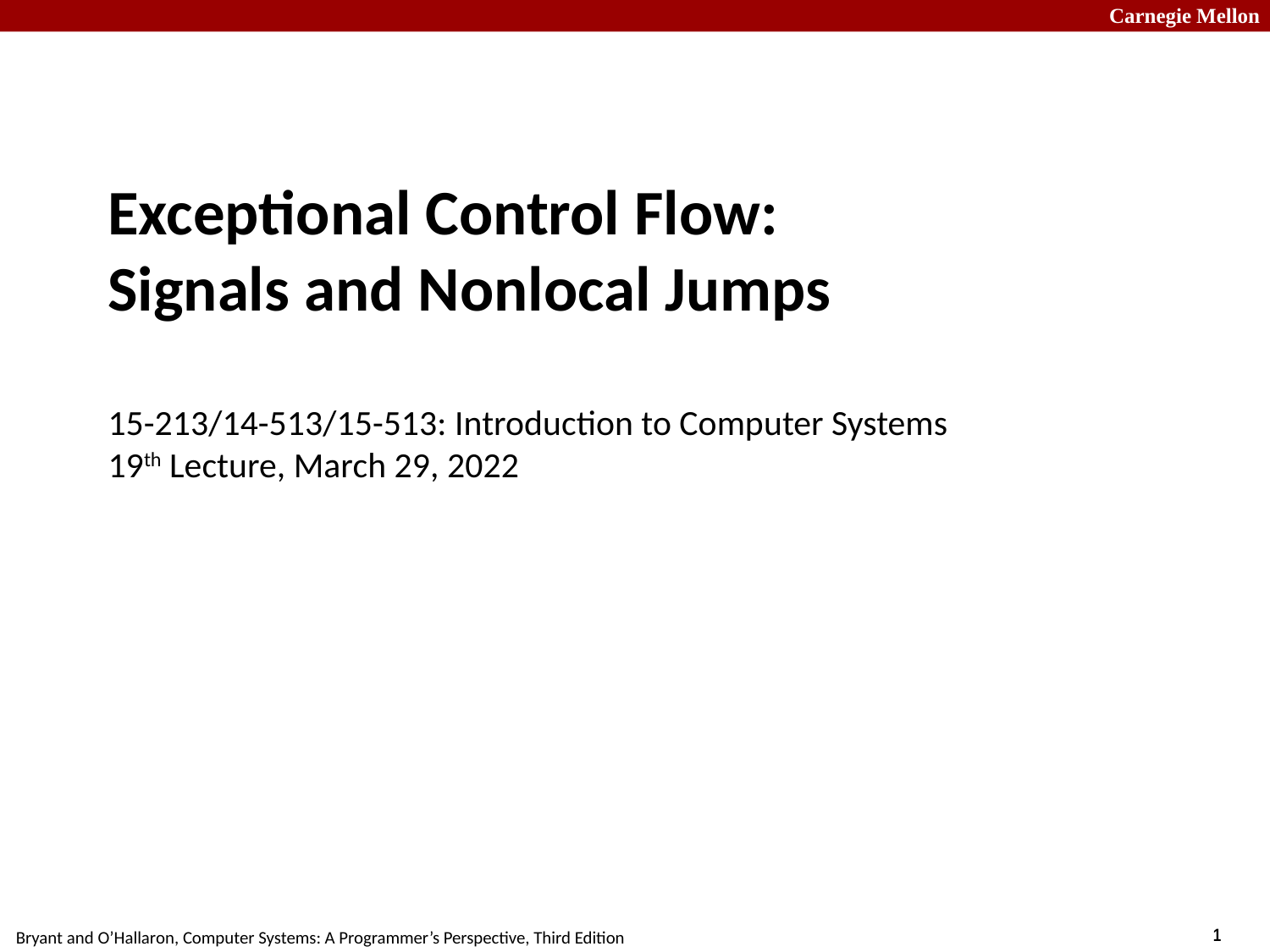

# Exceptional Control Flow: Signals and Nonlocal Jumps 15-213/14-513/15-513: Introduction to Computer Systems 19th Lecture, March 29, 2022